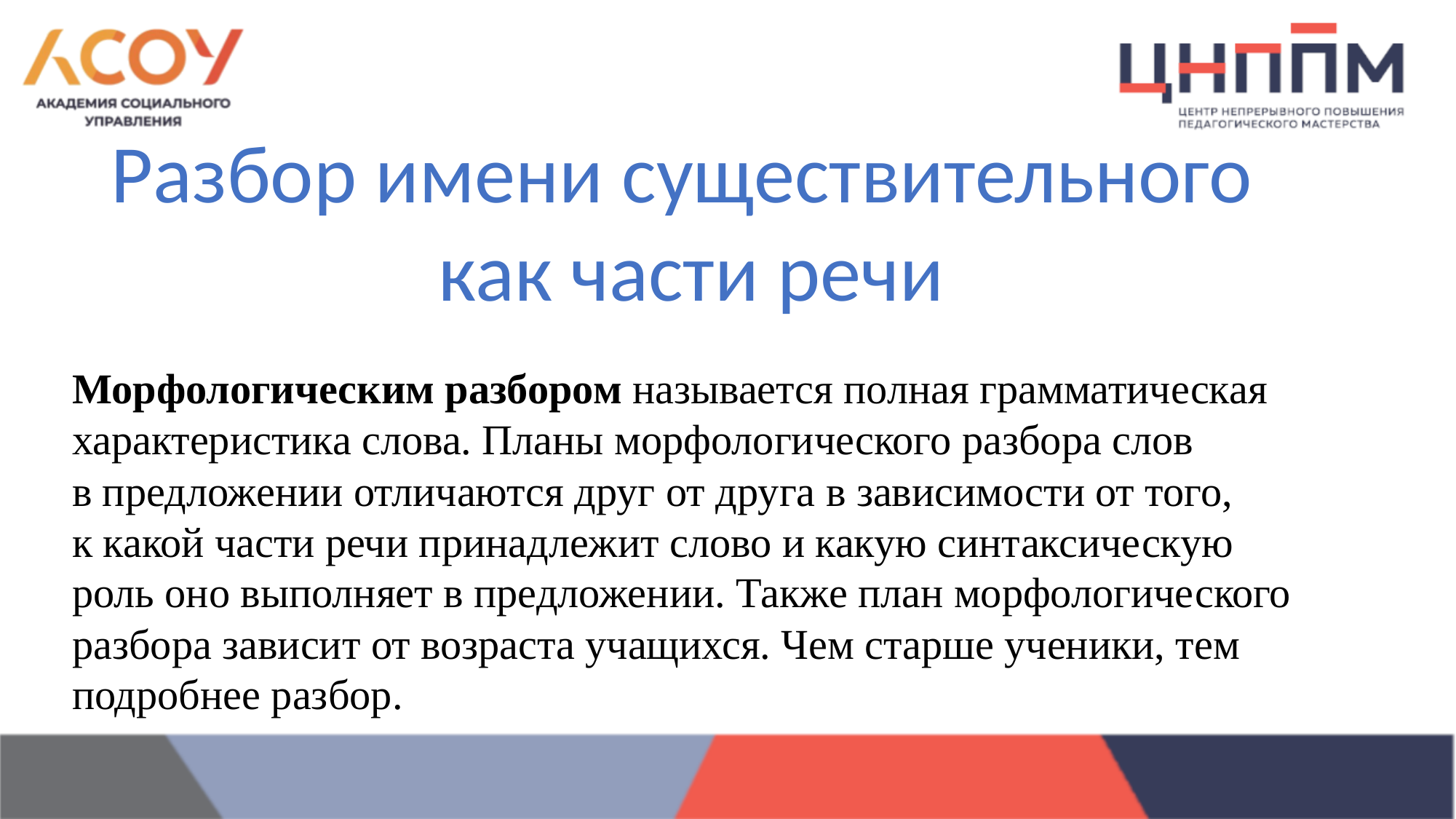

Разбор имени существительного
 как части речи
Морфологическим разбором называется полная грамматическая характеристика слова. Планы морфологического разбора слов в предложении отличаются друг от друга в зависимости от того, к какой части речи принадлежит слово и какую синтаксическую роль оно выполняет в предложении. Также план морфологического разбора зависит от возраста учащихся. Чем старше ученики, тем подробнее разбор.